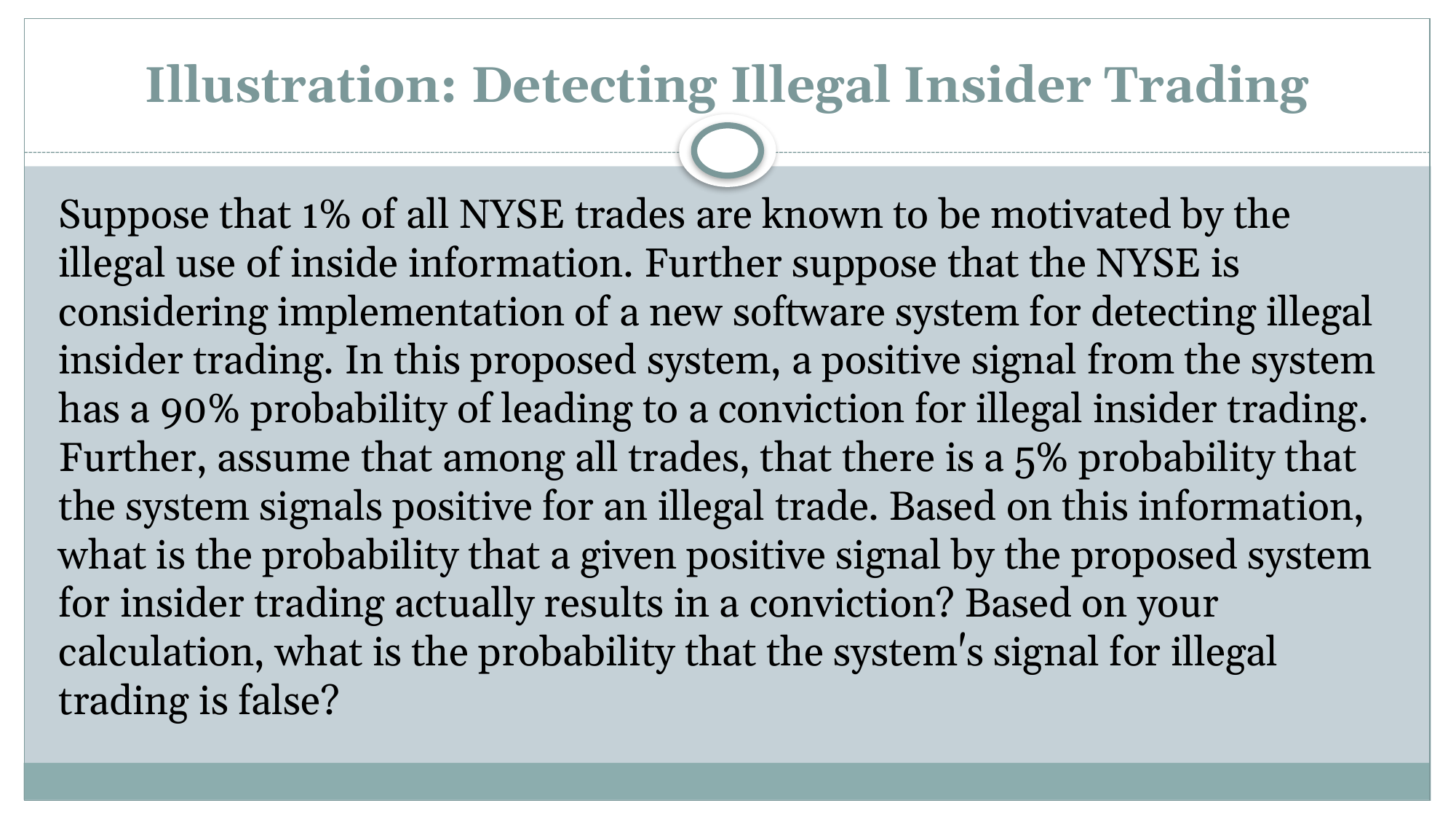

# Illustration: Detecting Illegal Insider Trading
Suppose that 1% of all NYSE trades are known to be motivated by the illegal use of inside information. Further suppose that the NYSE is considering implementation of a new software system for detecting illegal insider trading. In this proposed system, a positive signal from the system has a 90% probability of leading to a conviction for illegal insider trading. Further, assume that among all trades, that there is a 5% probability that the system signals positive for an illegal trade. Based on this information, what is the probability that a given positive signal by the proposed system for insider trading actually results in a conviction? Based on your calculation, what is the probability that the system's signal for illegal trading is false?